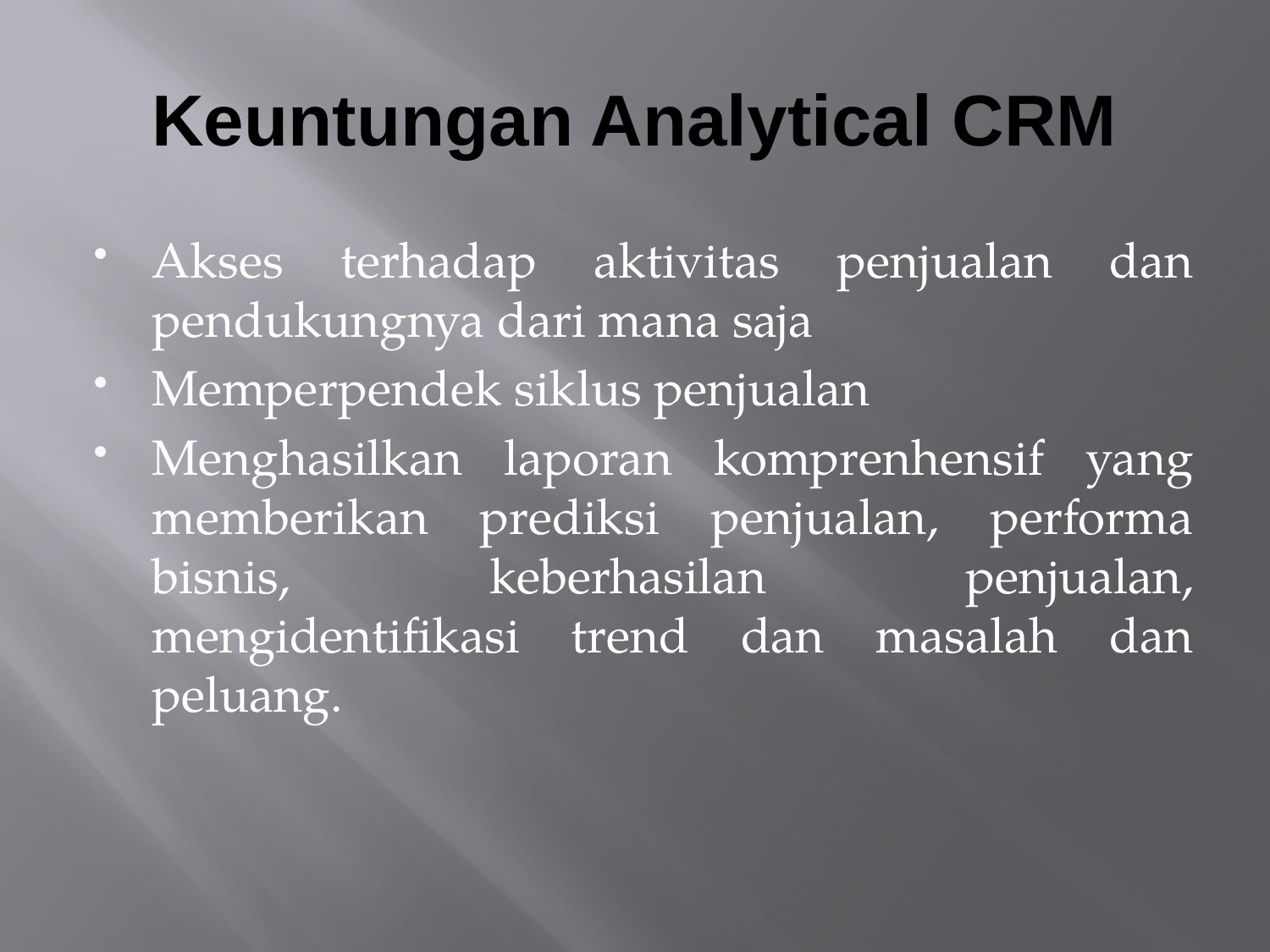

# Keuntungan Analytical CRM
Akses terhadap aktivitas penjualan dan pendukungnya dari mana saja
Memperpendek siklus penjualan
Menghasilkan laporan komprenhensif yang memberikan prediksi penjualan, performa bisnis, keberhasilan penjualan, mengidentifikasi trend dan masalah dan peluang.